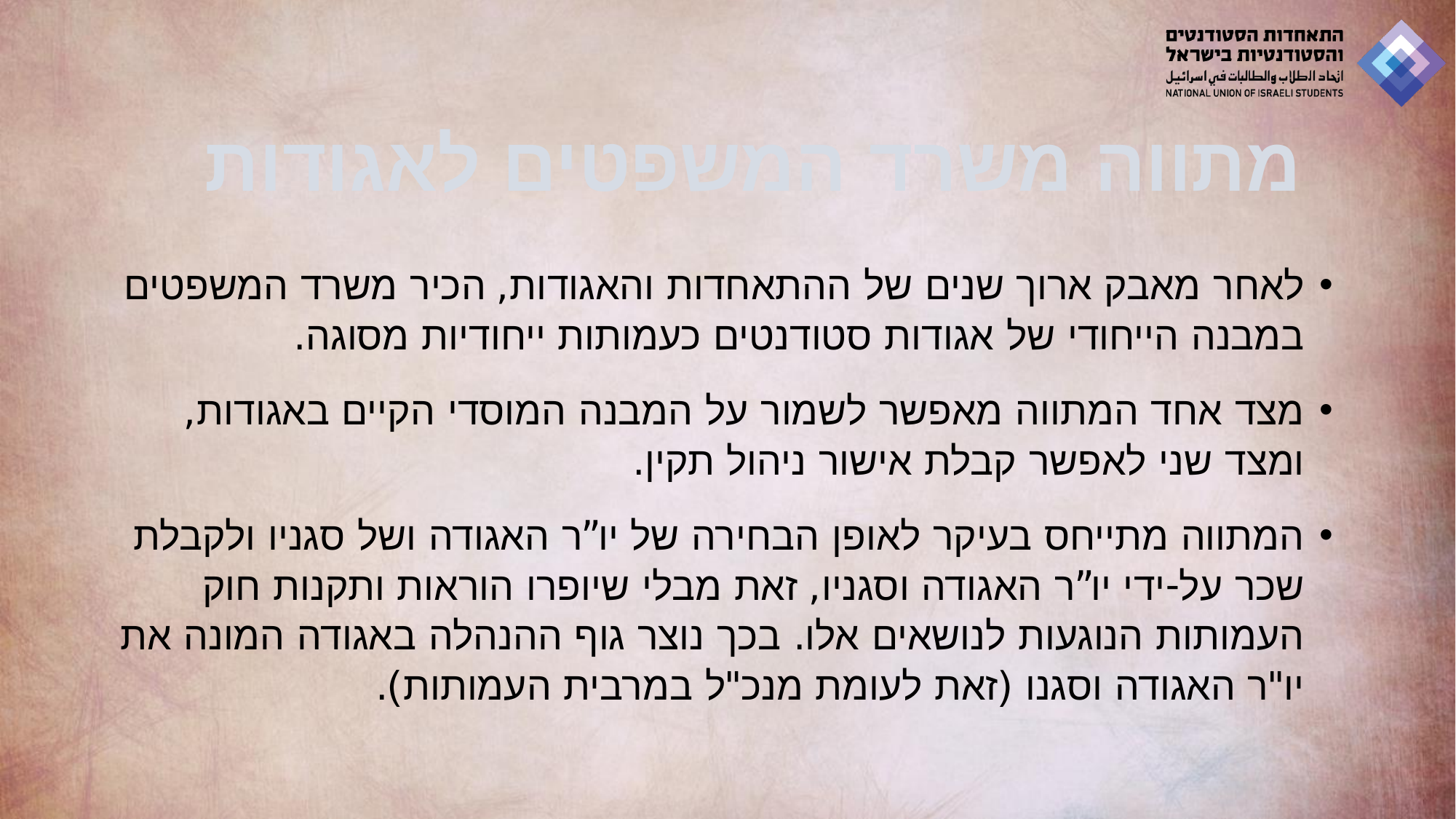

# מתווה משרד המשפטים לאגודות
לאחר מאבק ארוך שנים של ההתאחדות והאגודות, הכיר משרד המשפטים במבנה הייחודי של אגודות סטודנטים כעמותות ייחודיות מסוגה.
מצד אחד המתווה מאפשר לשמור על המבנה המוסדי הקיים באגודות, ומצד שני לאפשר קבלת אישור ניהול תקין.
המתווה מתייחס בעיקר לאופן הבחירה של יו”ר האגודה ושל סגניו ולקבלת שכר על-ידי יו”ר האגודה וסגניו, זאת מבלי שיופרו הוראות ותקנות חוק העמותות הנוגעות לנושאים אלו. בכך נוצר גוף ההנהלה באגודה המונה את יו"ר האגודה וסגנו (זאת לעומת מנכ"ל במרבית העמותות).